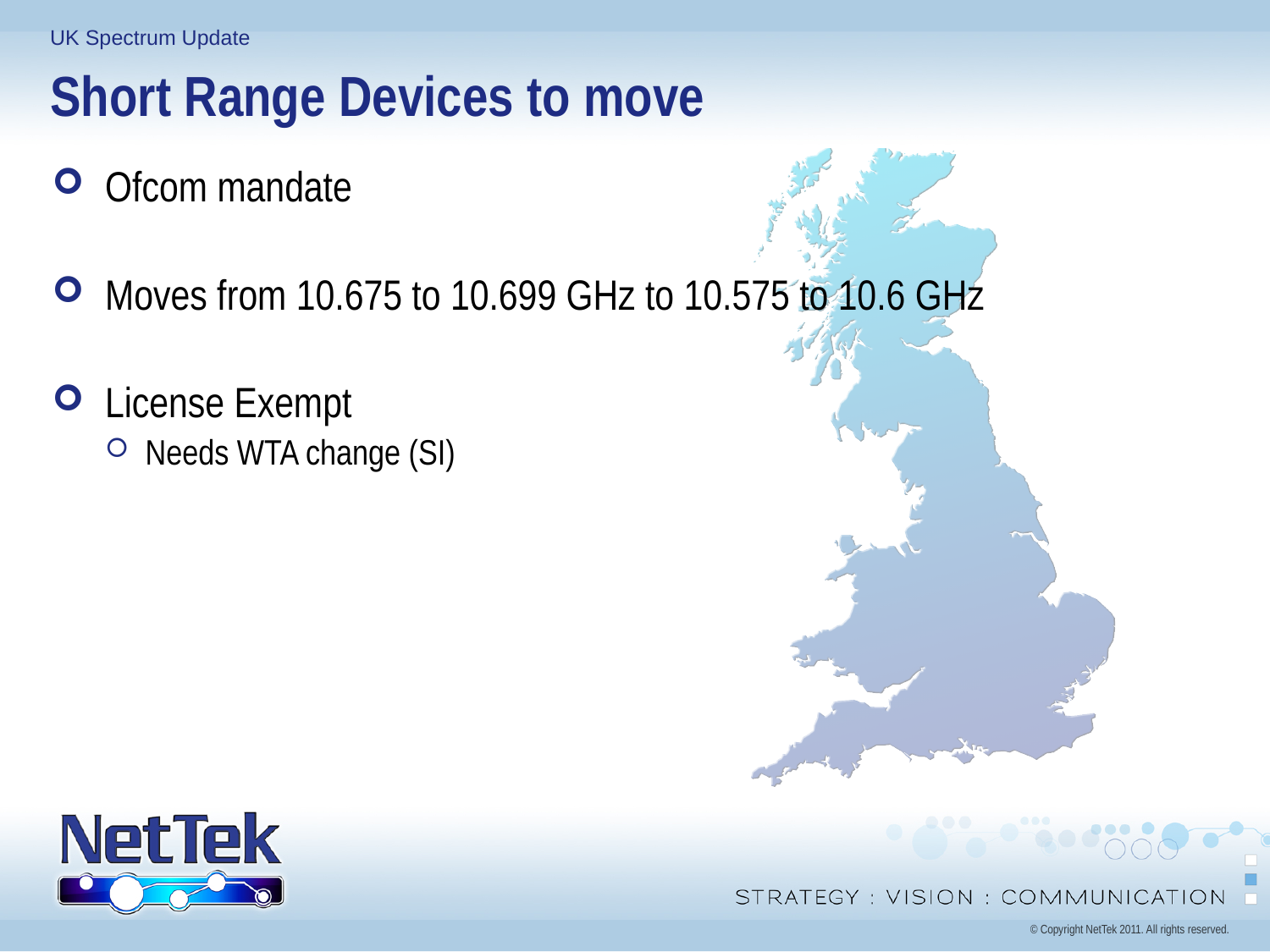

# Short Range Devices to move
Ofcom mandate

Moves from 10.675 to 10.699 GHz to 10.575 to 10.6 GHz

License Exempt
Needs WTA change (SI)